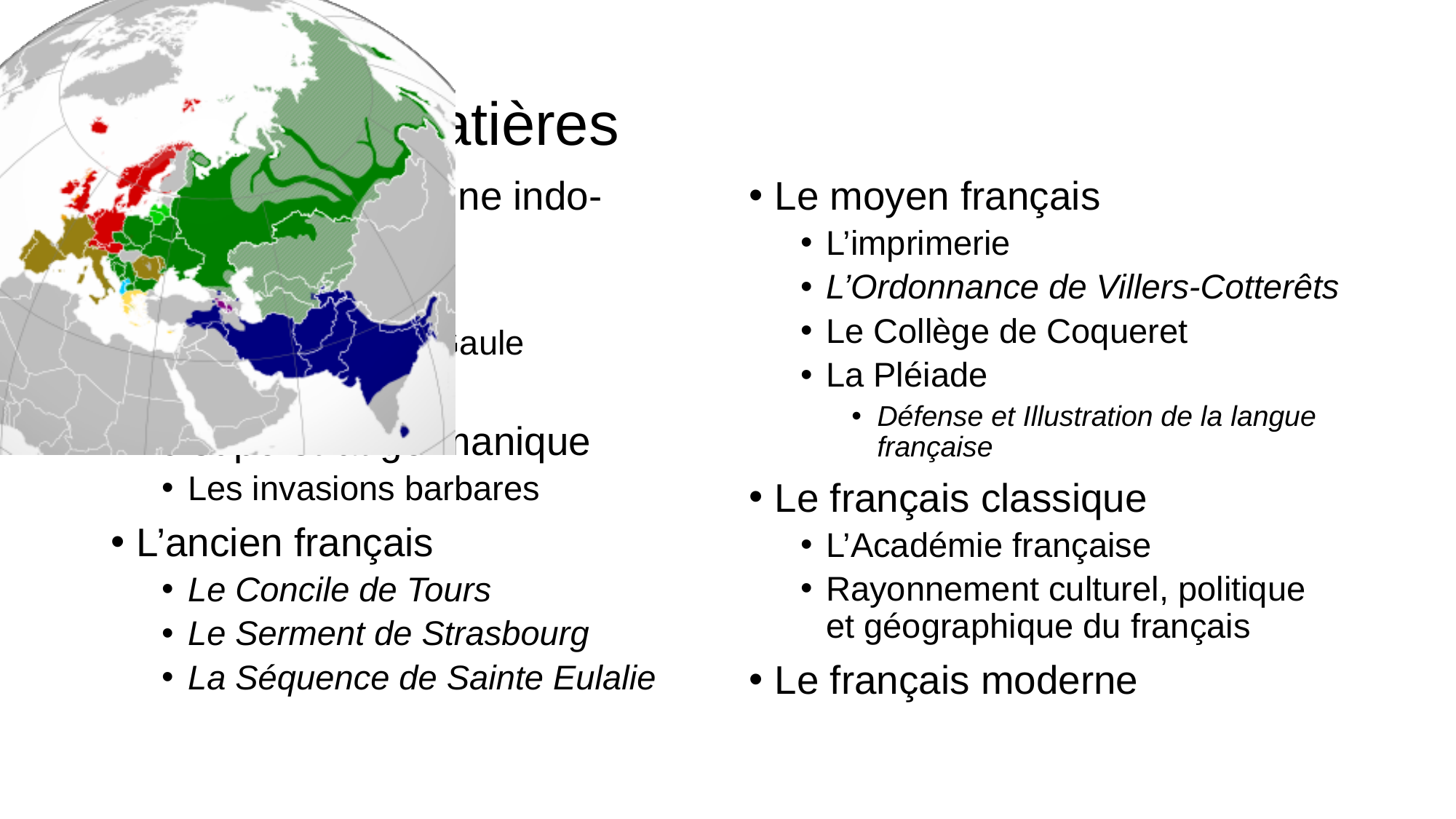

# Table des matières
Une langue d’origine indo-européenne
Le substrat celte
L’Invasion de la Gaule
Le latin vulgaire
Le superstrat germanique
Les invasions barbares
L’ancien français
Le Concile de Tours
Le Serment de Strasbourg
La Séquence de Sainte Eulalie
Le moyen français
L’imprimerie
L’Ordonnance de Villers-Cotterêts
Le Collège de Coqueret
La Pléiade
Défense et Illustration de la langue française
Le français classique
L’Académie française
Rayonnement culturel, politique et géographique du français
Le français moderne